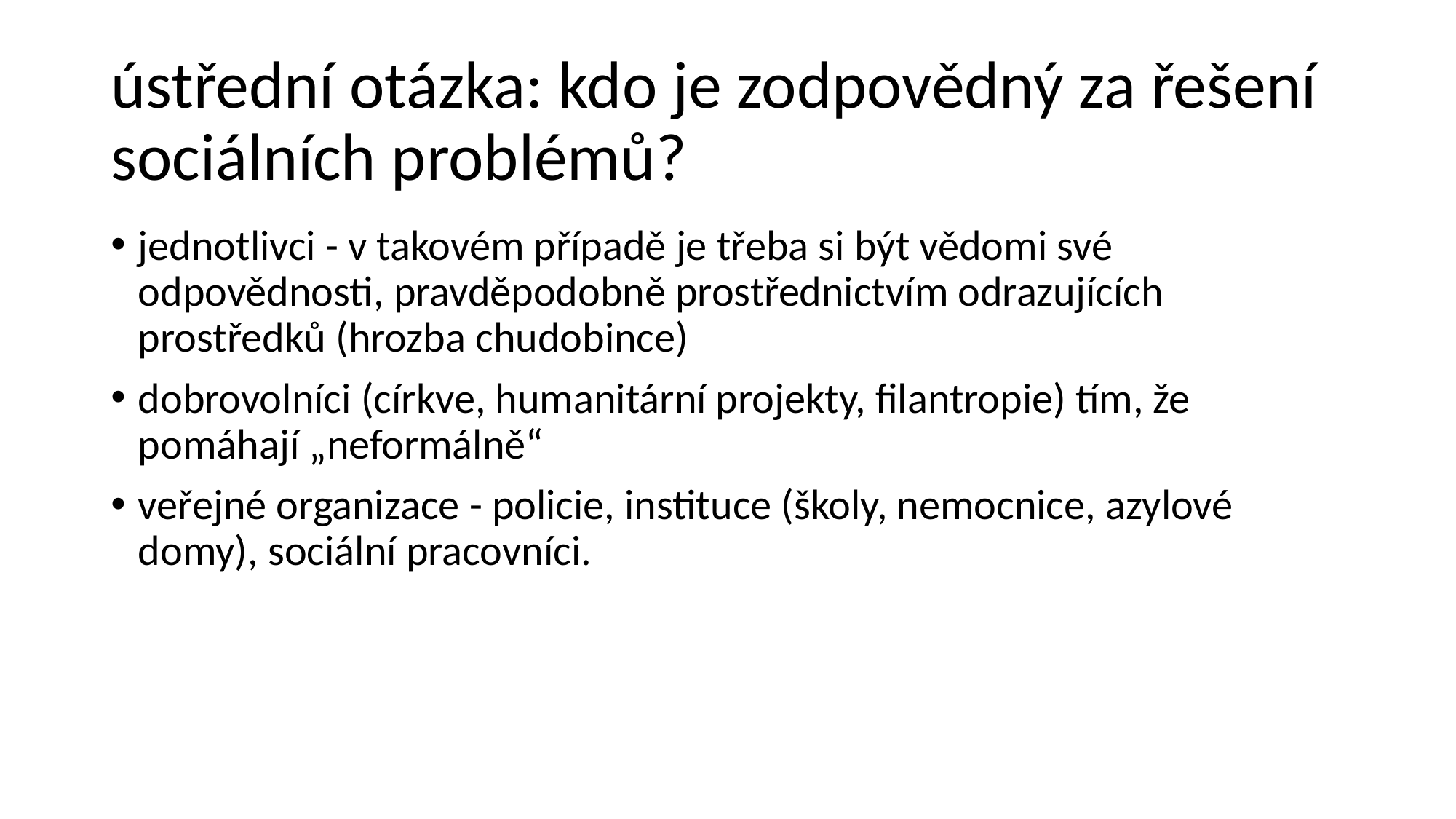

# ústřední otázka: kdo je zodpovědný za řešení sociálních problémů?
jednotlivci - v takovém případě je třeba si být vědomi své odpovědnosti, pravděpodobně prostřednictvím odrazujících prostředků (hrozba chudobince)
dobrovolníci (církve, humanitární projekty, filantropie) tím, že pomáhají „neformálně“
veřejné organizace - policie, instituce (školy, nemocnice, azylové domy), sociální pracovníci.